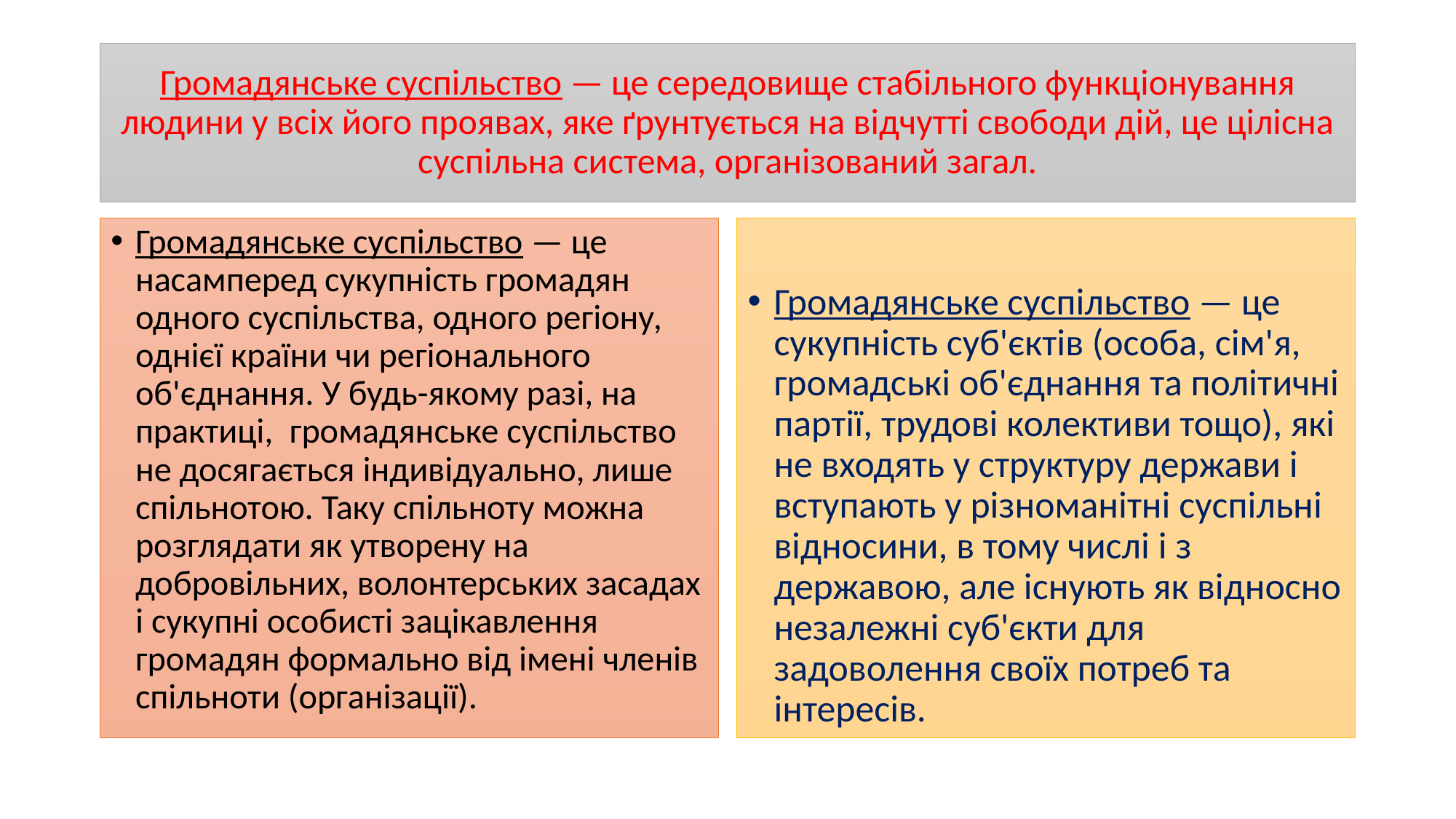

# Громадянське суспільство — це середовище стабільного функціонування людини у всіх його проявах, яке ґрунтується на відчутті свободи дій, це цілісна суспільна система, організований загал.
Громадянське суспільство — це насамперед сукупність громадян одного суспільства, одного регіону, однієї країни чи регіонального об'єднання. У будь-якому разі, на практиці,  громадянське суспільство не досягається індивідуально, лише спільнотою. Таку спільноту можна розглядати як утворену на добровільних, волонтерських засадах і сукупні особисті зацікавлення громадян формально від імені членів спільноти (організації).

Громадянське суспільство — це сукупність суб'єктів (особа, сім'я, громадські об'єднання та політичні партії, трудові колективи тощо), які не входять у структуру держави і вступають у різноманітні суспільні відносини, в тому числі і з державою, але існують як відносно незалежні суб'єкти для задоволення своїх потреб та інтересів.